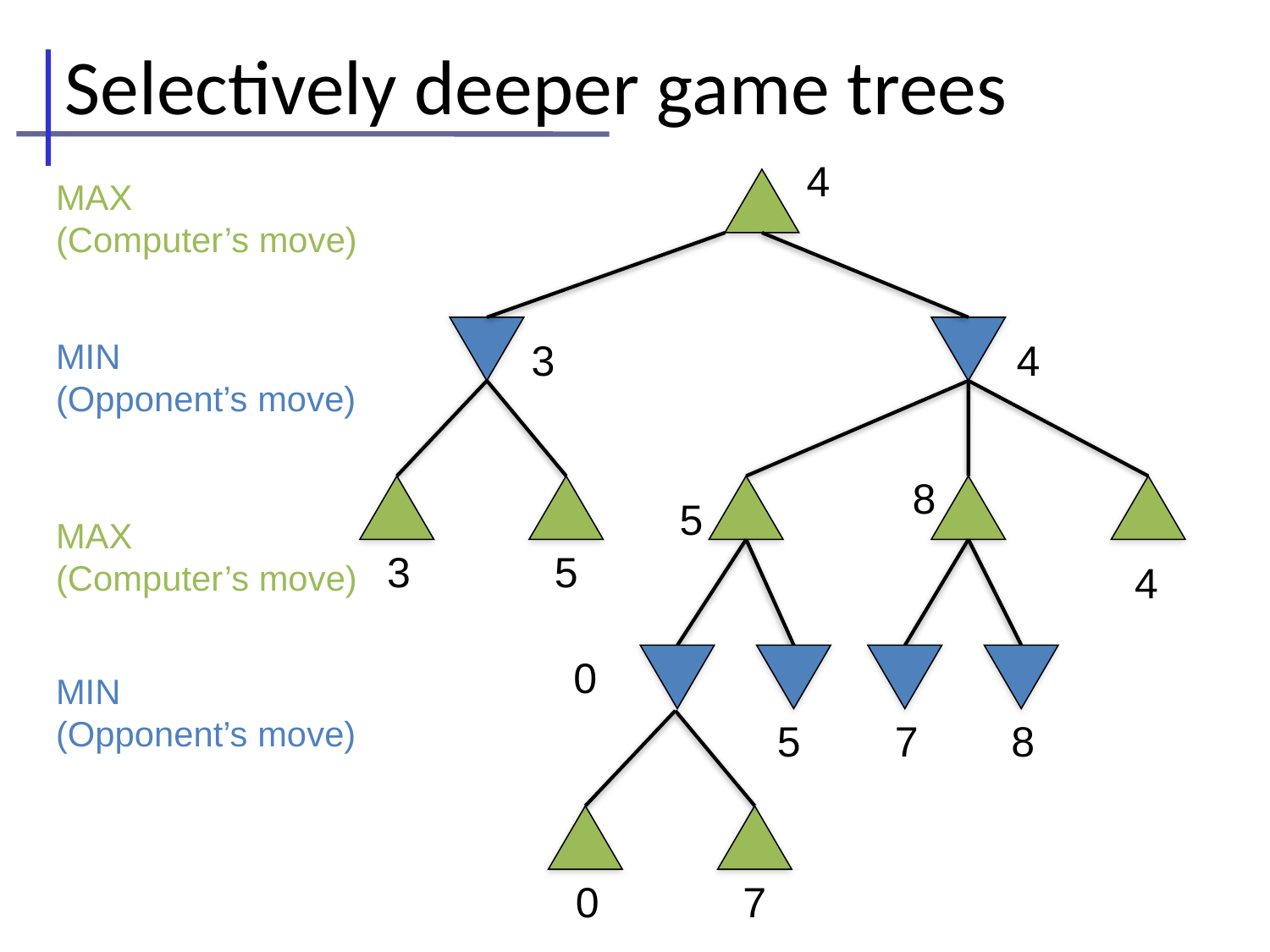

# Selectively deeper game trees
4
MAX
(Computer’s move)

MIN
(Opponent’s move)
3
4
8

5
MAX
(Computer’s move)
3
5
4
0

MIN
(Opponent’s move)
5
7
8

0
7